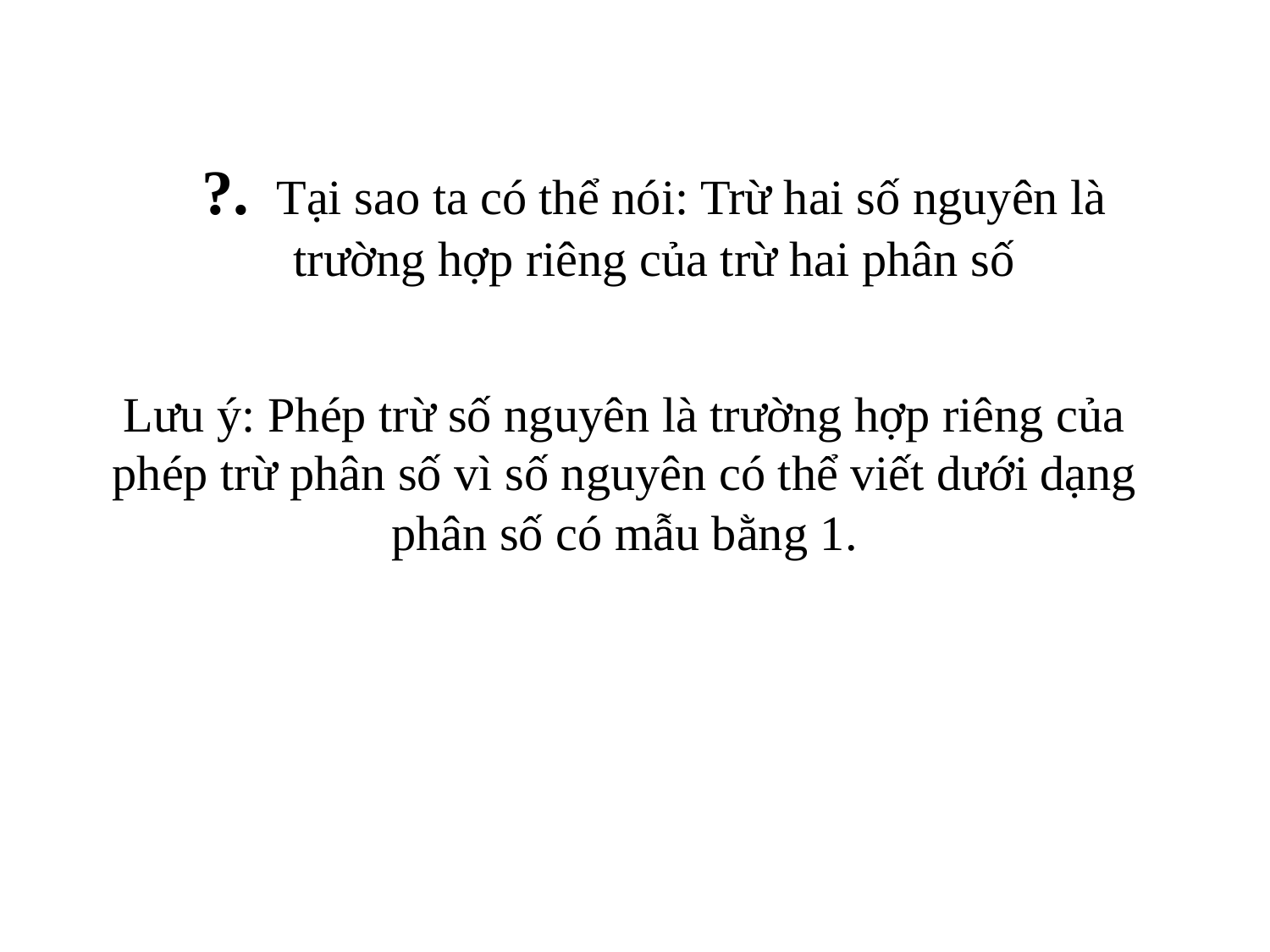

?.  Tại sao ta có thể nói: Trừ hai số nguyên là trường hợp riêng của trừ hai phân số
Lưu ý: Phép trừ số nguyên là trường hợp riêng của phép trừ phân số vì số nguyên có thể viết dưới dạng phân số có mẫu bằng 1.